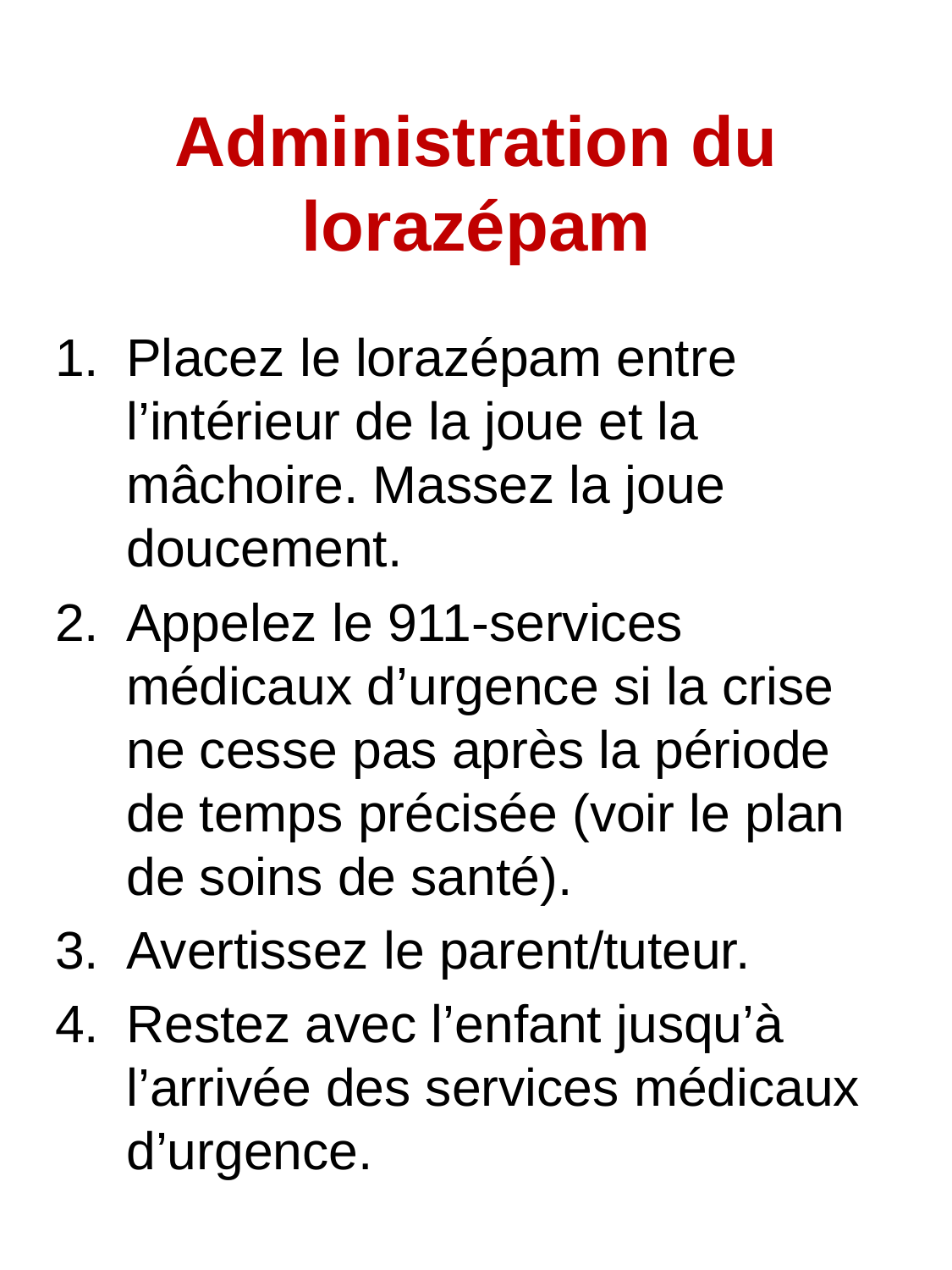

Administration du lorazépam
Placez le lorazépam entre l’intérieur de la joue et la mâchoire. Massez la joue doucement.
Appelez le 911-services médicaux d’urgence si la crise ne cesse pas après la période de temps précisée (voir le plan de soins de santé).
Avertissez le parent/tuteur.
Restez avec l’enfant jusqu’à l’arrivée des services médicaux d’urgence.